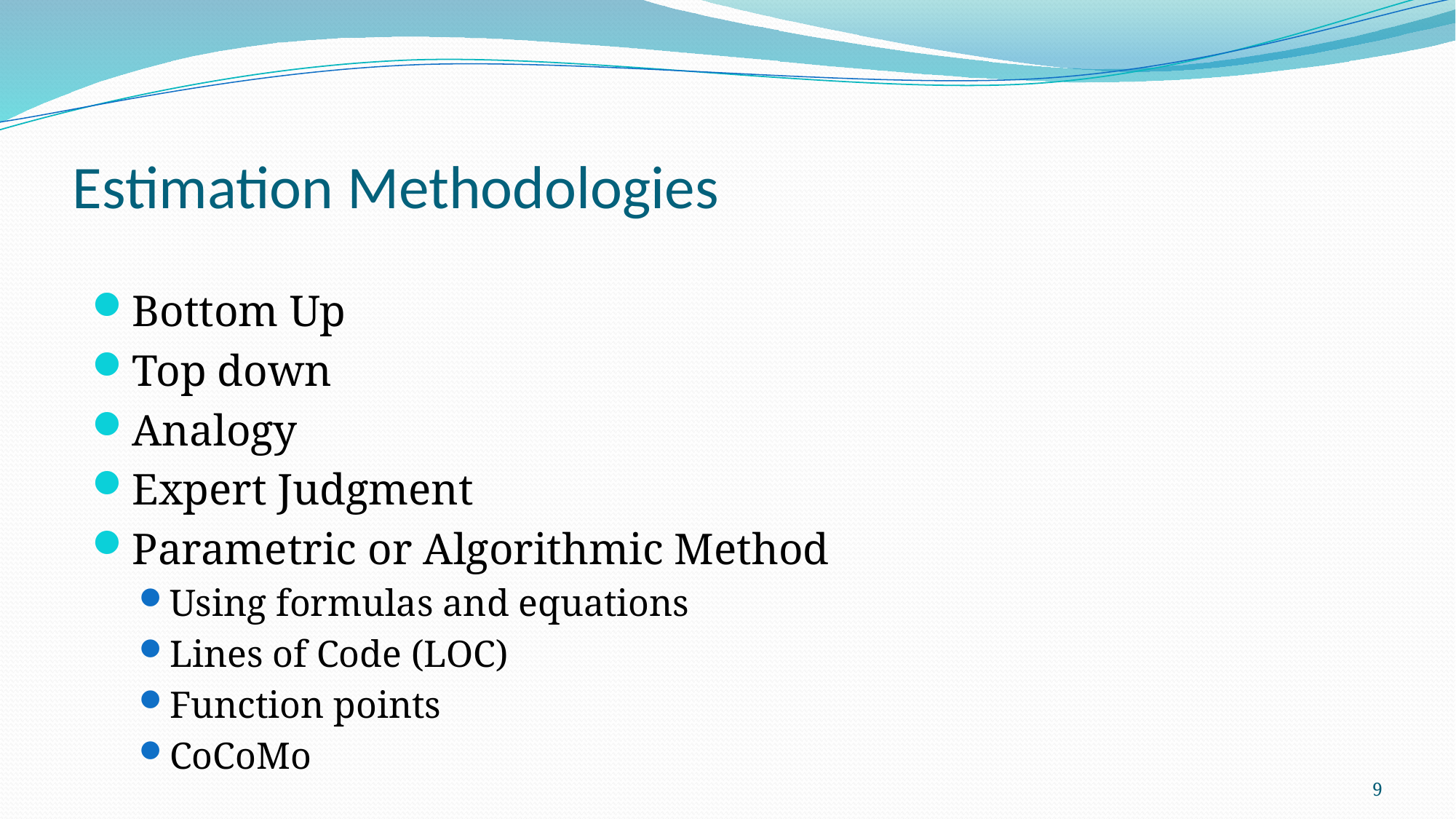

# Estimation Methodologies
Bottom Up
Top down
Analogy
Expert Judgment
Parametric or Algorithmic Method
Using formulas and equations
Lines of Code (LOC)
Function points
CoCoMo

9